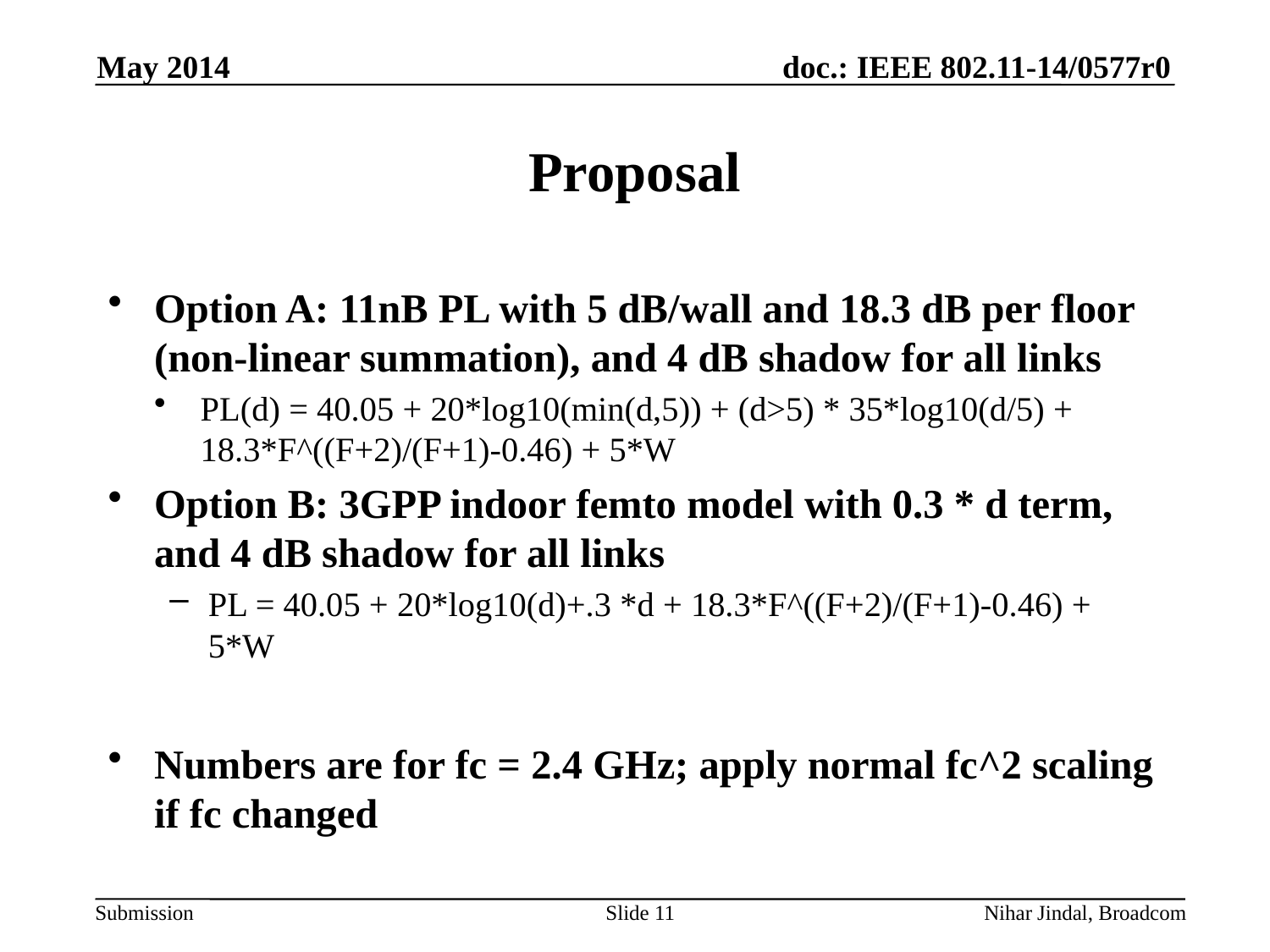

May 2014
# Proposal
Option A: 11nB PL with 5 dB/wall and 18.3 dB per floor (non-linear summation), and 4 dB shadow for all links
PL(d) = 40.05 + 20*log10(min(d,5)) + (d>5) * 35*log10(d/5) + 18.3*F^((F+2)/(F+1)-0.46) + 5*W
Option B: 3GPP indoor femto model with 0.3 * d term, and 4 dB shadow for all links
PL = 40.05 + 20*log10(d)+.3 *d + 18.3*F^((F+2)/(F+1)-0.46) + 5*W

Numbers are for fc = 2.4 GHz; apply normal fc^2 scaling if fc changed
Slide 11
Nihar Jindal, Broadcom